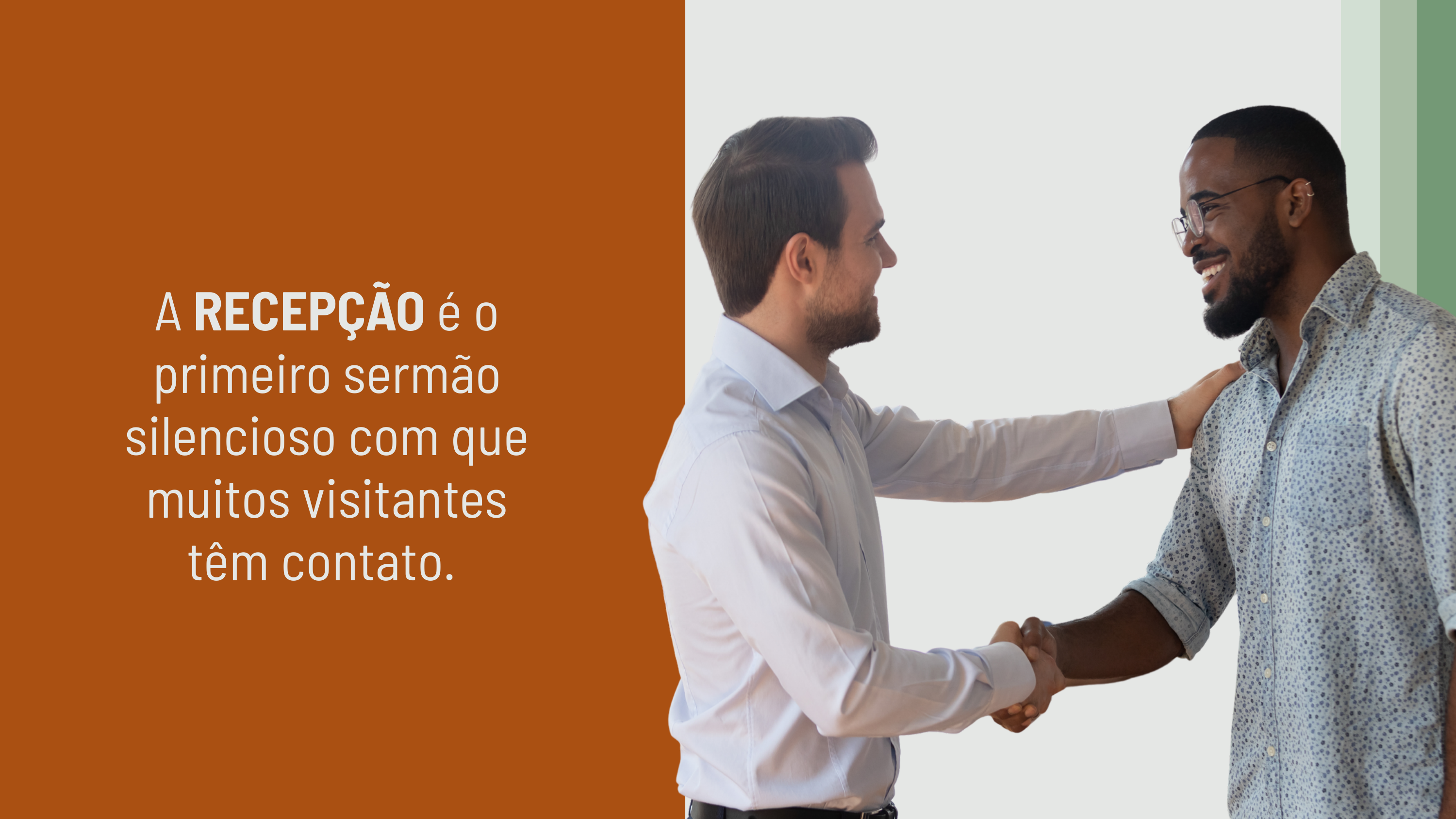

A RECEPÇÃO é o primeiro sermão silencioso com que muitos visitantes têm contato.